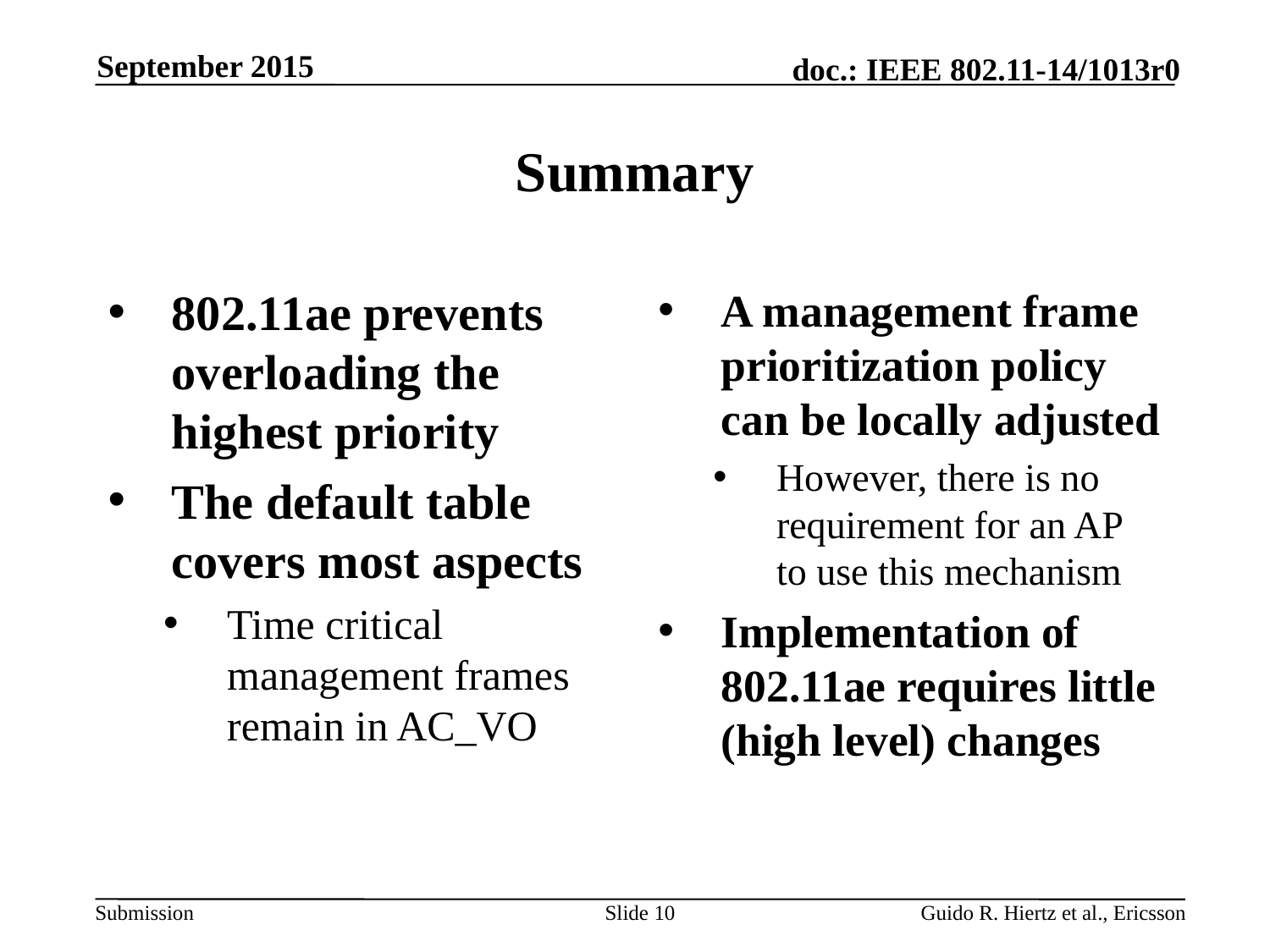

September 2015
# Summary
802.11ae prevents overloading the highest priority
The default table covers most aspects
Time critical management frames remain in AC_VO
A management frame prioritization policy can be locally adjusted
However, there is no requirement for an AP to use this mechanism
Implementation of 802.11ae requires little (high level) changes
Slide 10
Guido R. Hiertz et al., Ericsson